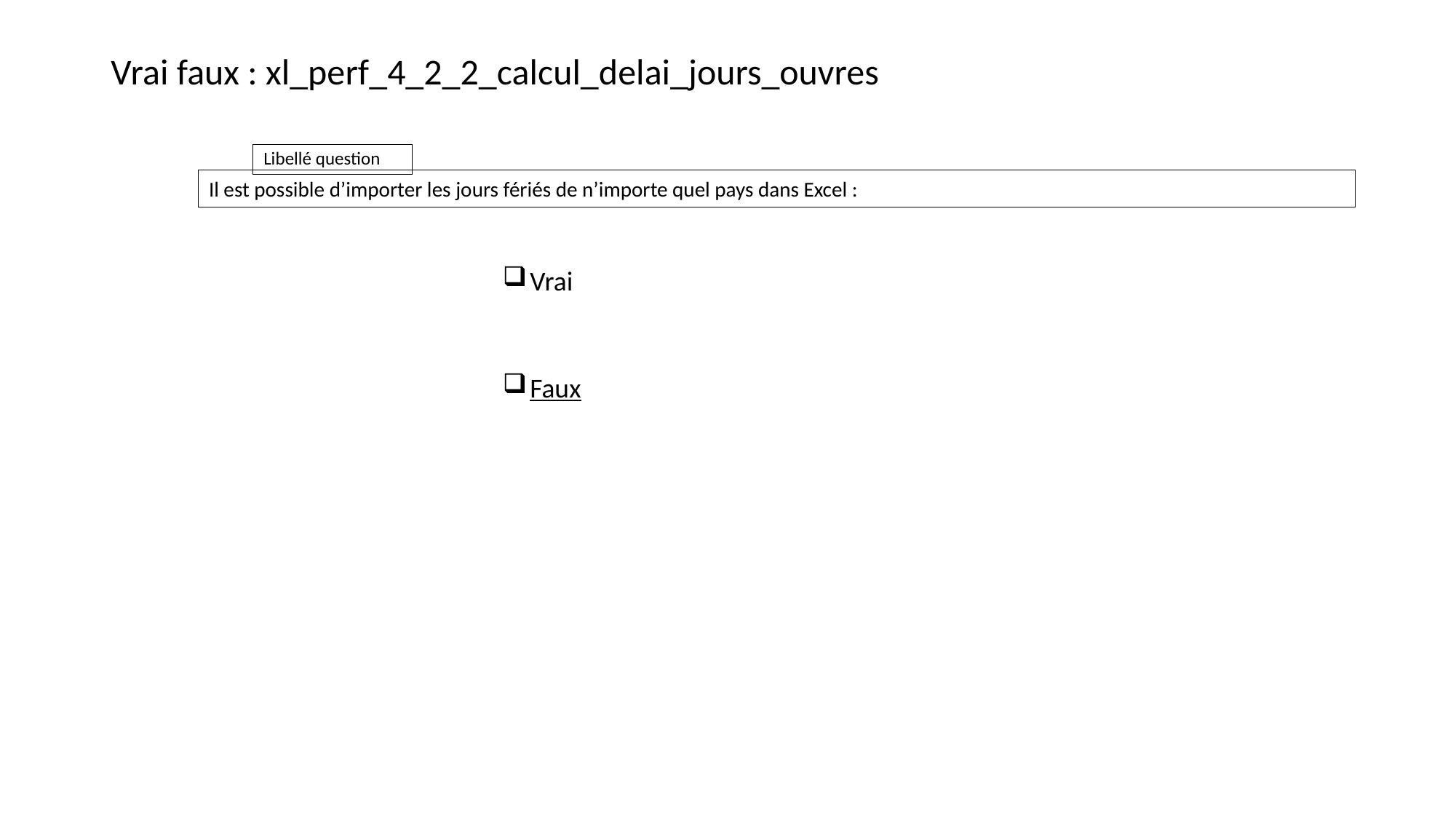

# Vrai faux : xl_perf_4_2_2_calcul_delai_jours_ouvres
Il est possible d’importer les jours fériés de n’importe quel pays dans Excel :
Vrai
Faux